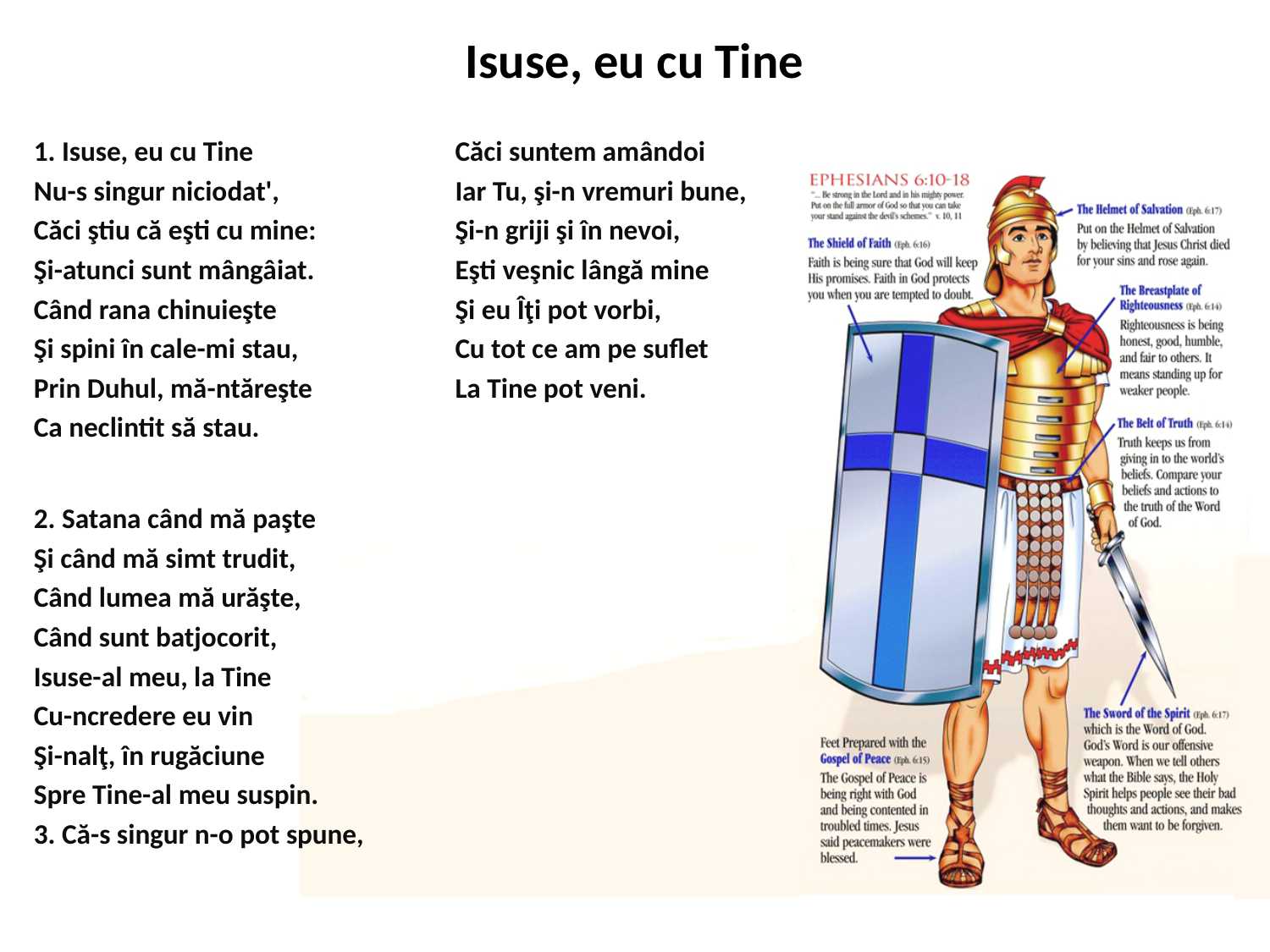

# Isuse, eu cu Tine
1. Isuse, eu cu Tine
Nu-s singur niciodat',
Căci ştiu că eşti cu mine:
Şi-atunci sunt mângâiat.
Când rana chinuieşte
Şi spini în cale-mi stau,
Prin Duhul, mă-ntăreşte
Ca neclintit să stau.

2. Satana când mă paşte
Şi când mă simt trudit,
Când lumea mă urăşte,
Când sunt batjocorit,
Isuse-al meu, la Tine
Cu-ncredere eu vin
Şi-nalţ, în rugăciune
Spre Tine-al meu suspin.
3. Că-s singur n-o pot spune,
Căci suntem amândoi
Iar Tu, şi-n vremuri bune,
Şi-n griji şi în nevoi,
Eşti veşnic lângă mine
Şi eu Îţi pot vorbi,
Cu tot ce am pe suflet
La Tine pot veni.